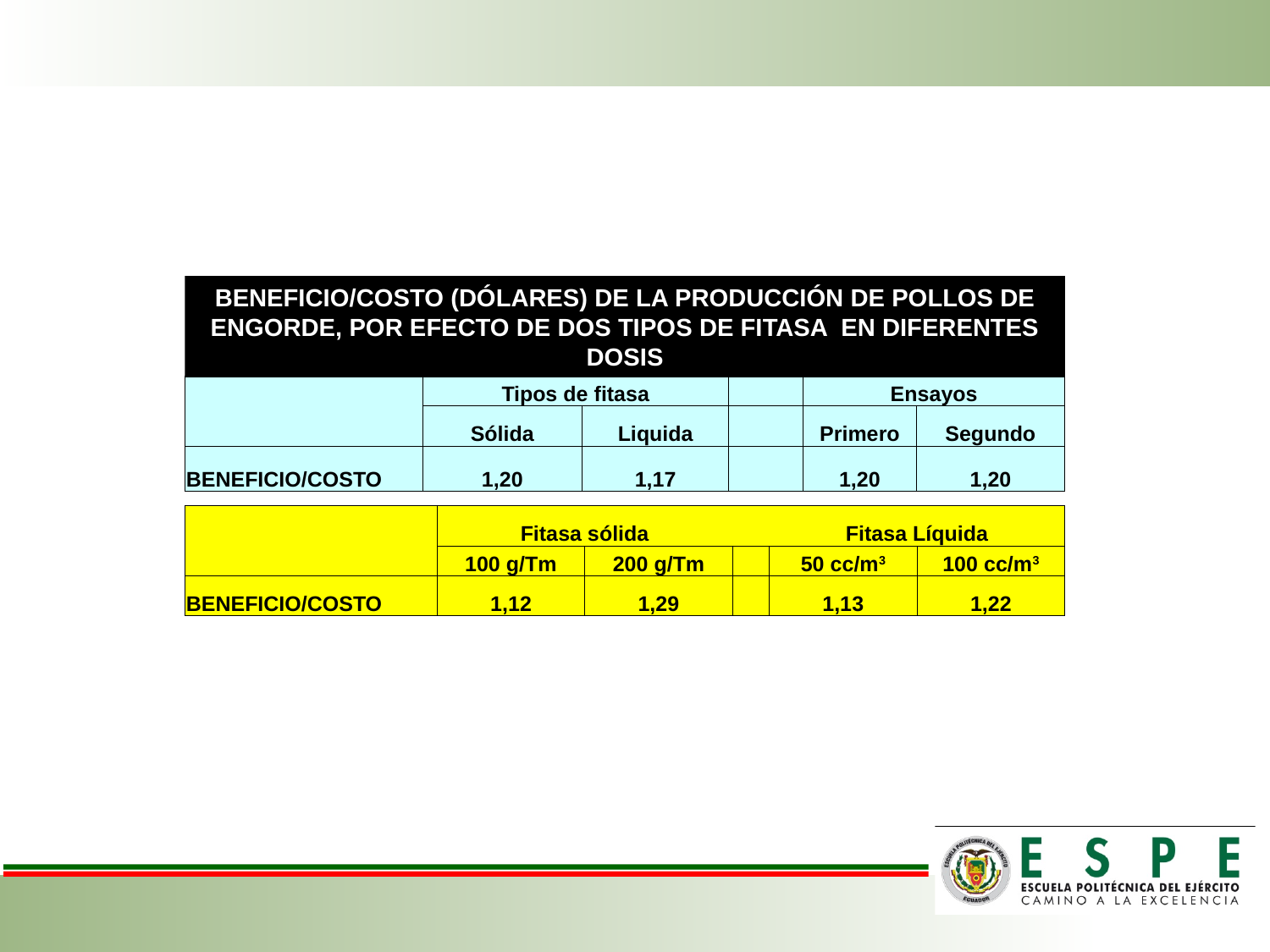

BENEFICIO/COSTO (DÓLARES) DE LA PRODUCCIÓN DE POLLOS DE ENGORDE, POR EFECTO DE DOS TIPOS DE FITASA  EN DIFERENTES DOSIS
|  | Tipos de fitasa |  |  | Ensayos |  |
| --- | --- | --- | --- | --- | --- |
|  | Sólida | Liquida |  | Primero | Segundo |
| BENEFICIO/COSTO | 1,20 | 1,17 |  | 1,20 | 1,20 |
|  | Fitasa sólida |  |  | Fitasa Líquida |  |
| --- | --- | --- | --- | --- | --- |
|  | 100 g/Tm | 200 g/Tm |  | 50 cc/m3 | 100 cc/m3 |
| BENEFICIO/COSTO | 1,12 | 1,29 |  | 1,13 | 1,22 |